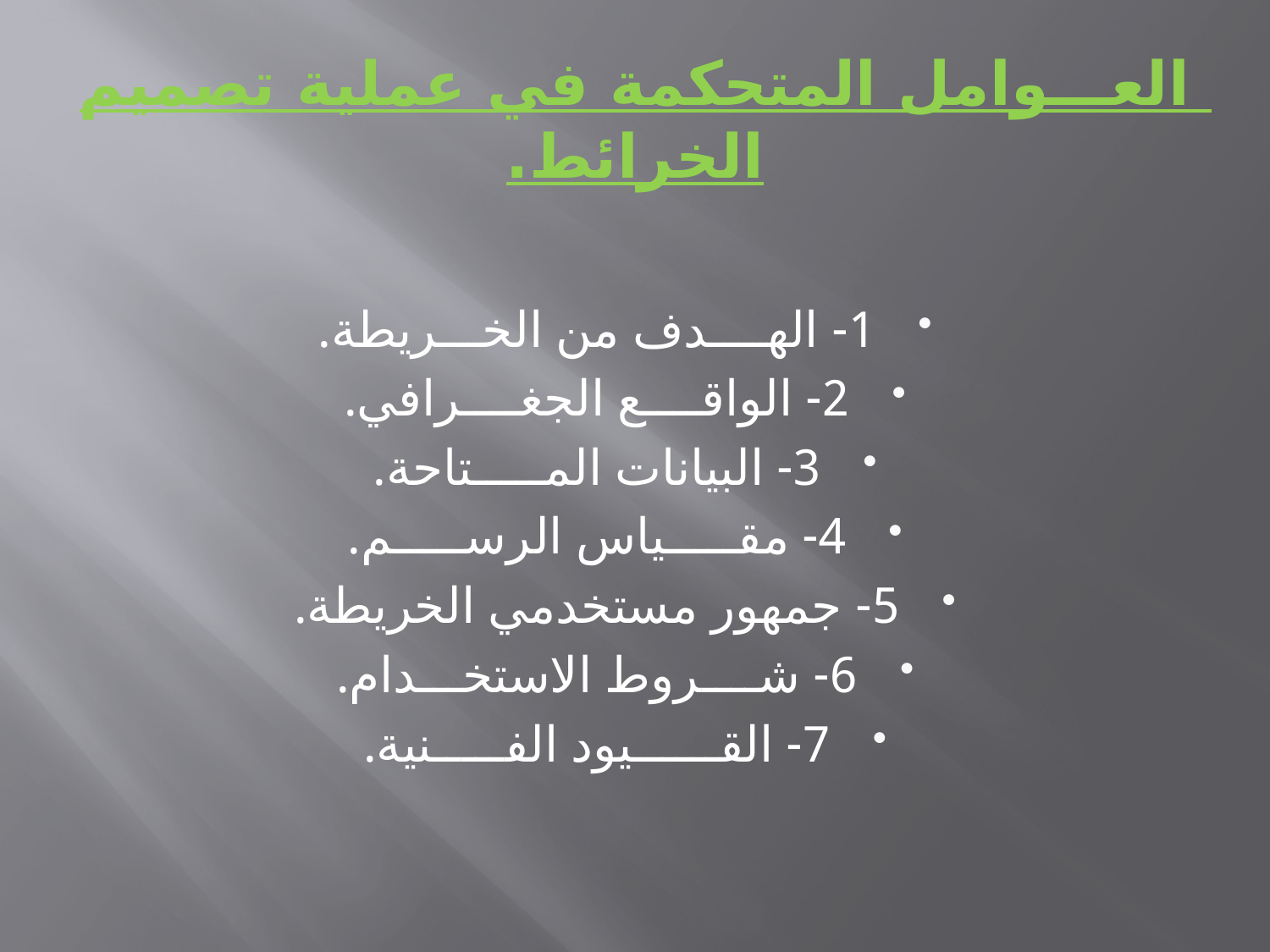

# العـــوامل المتحكمة في عملية تصميم الخرائط.

1- الهــــدف من الخـــريطة.
2- الواقــــع الجغــــرافي.
3- البيانات المـــــتاحة.
4- مقـــــياس الرســـــم.
5- جمهور مستخدمي الخريطة.
6- شــــروط الاستخـــدام.
7- القــــــيود الفـــــنية.